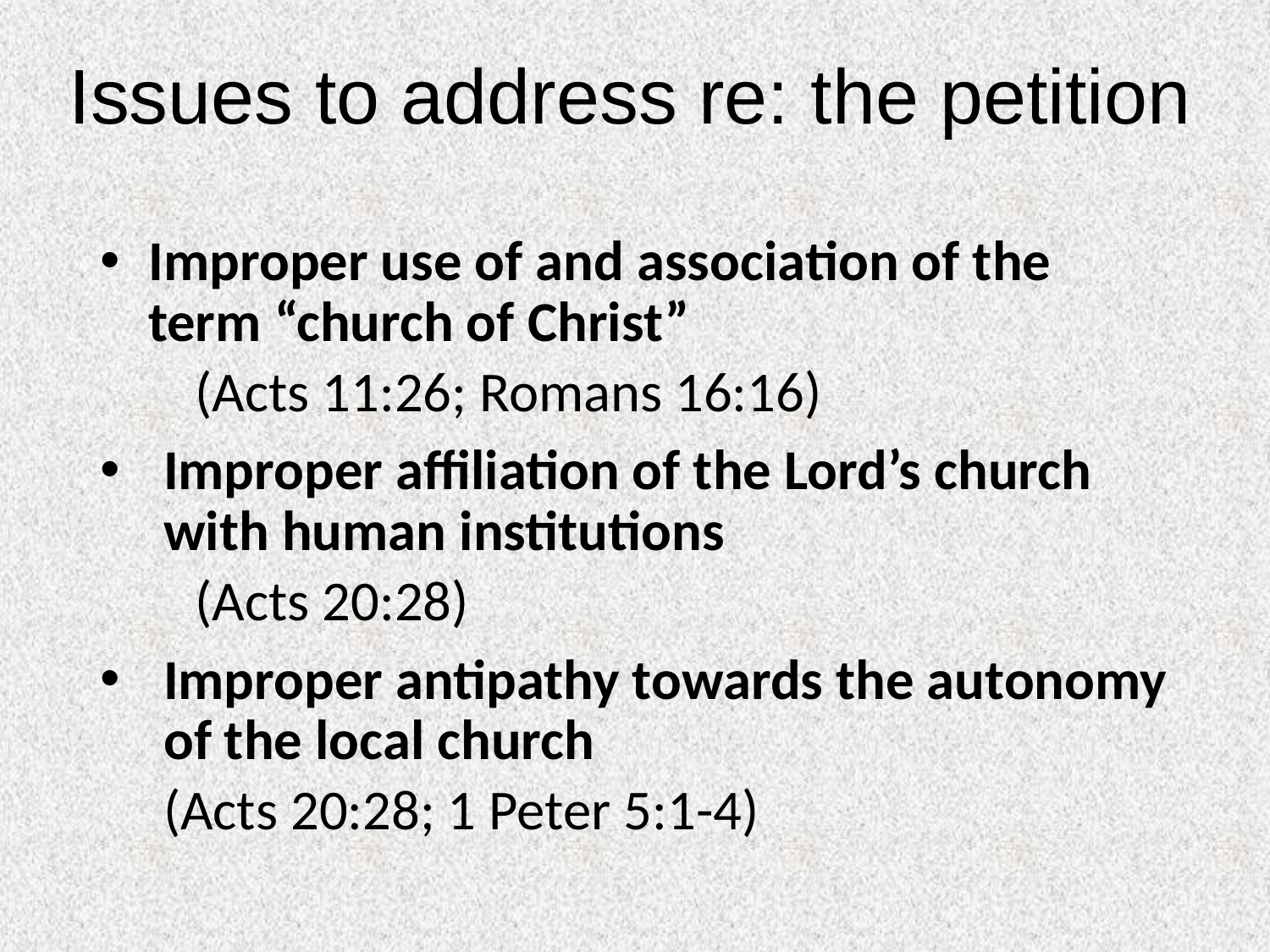

# Issues to address re: the petition
Improper use of and association of the term “church of Christ”
(Acts 11:26; Romans 16:16)
Improper affiliation of the Lord’s church with human institutions
(Acts 20:28)
Improper antipathy towards the autonomy of the local church
(Acts 20:28; 1 Peter 5:1-4)